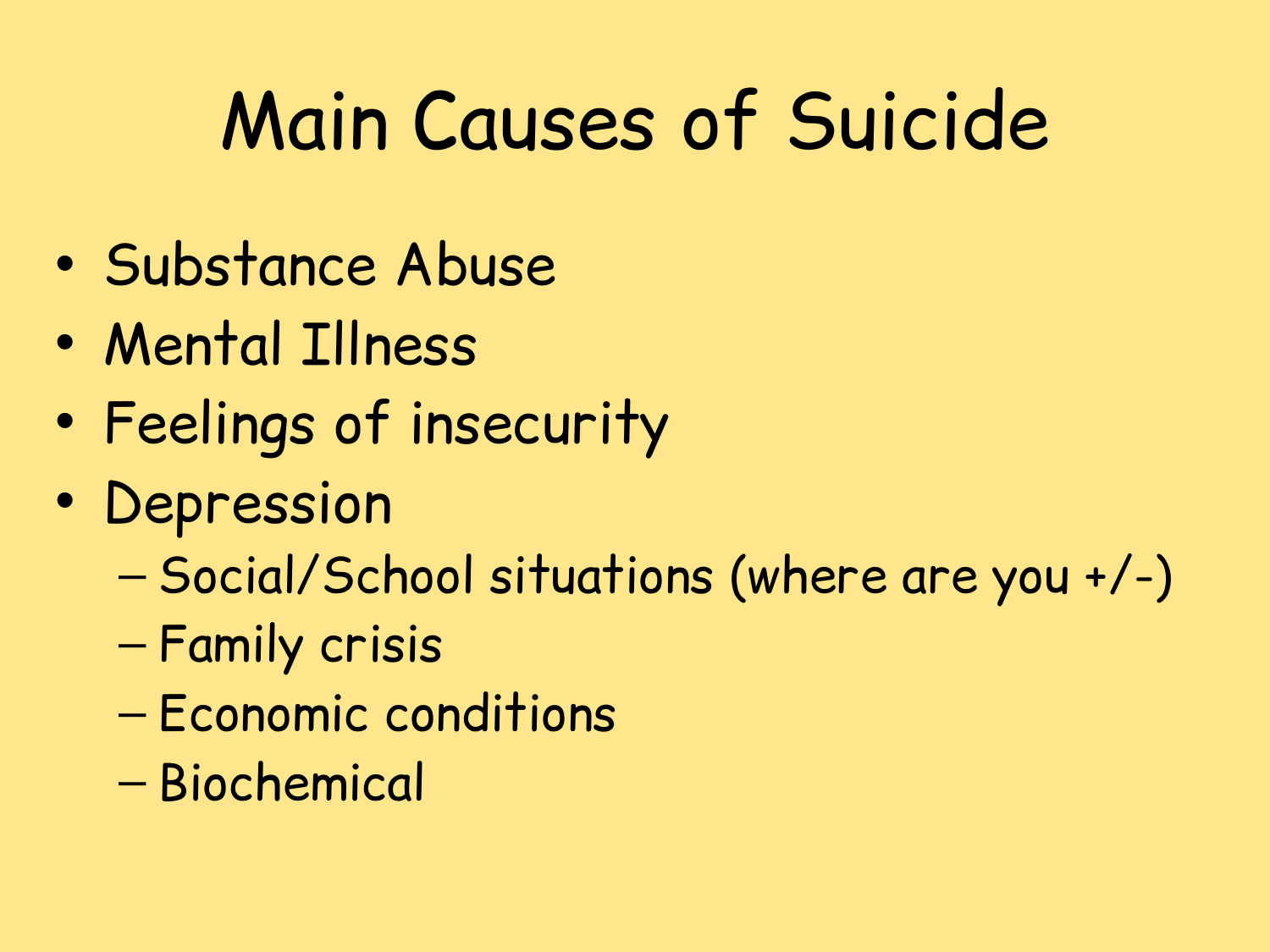

# Main Causes of Suicide
Substance Abuse
Mental Illness
Feelings of insecurity
Depression
Social/School situations (where are you +/-)
Family crisis
Economic conditions
Biochemical